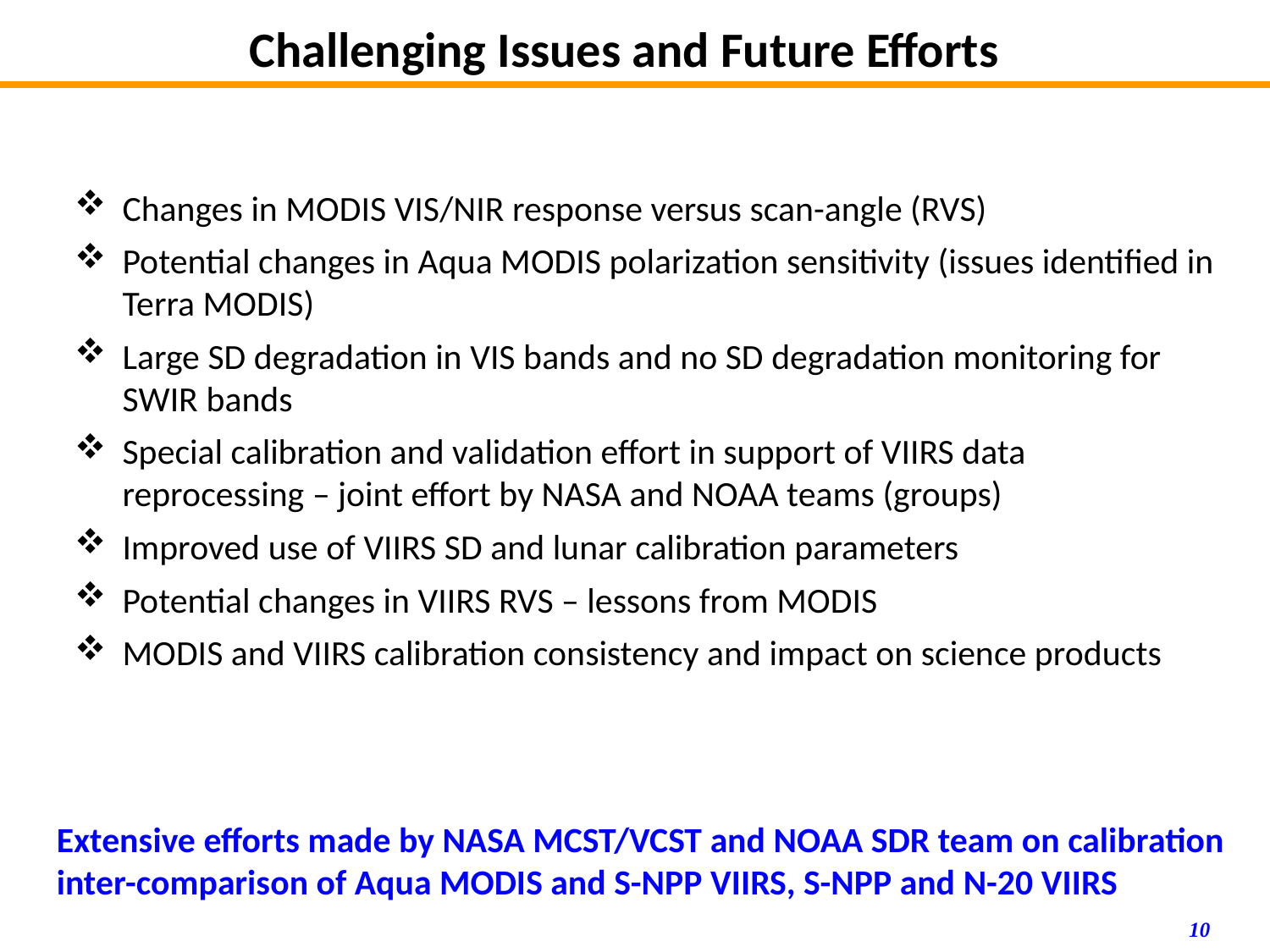

# Challenging Issues and Future Efforts
Changes in MODIS VIS/NIR response versus scan-angle (RVS)
Potential changes in Aqua MODIS polarization sensitivity (issues identified in Terra MODIS)
Large SD degradation in VIS bands and no SD degradation monitoring for SWIR bands
Special calibration and validation effort in support of VIIRS data reprocessing – joint effort by NASA and NOAA teams (groups)
Improved use of VIIRS SD and lunar calibration parameters
Potential changes in VIIRS RVS – lessons from MODIS
MODIS and VIIRS calibration consistency and impact on science products
Extensive efforts made by NASA MCST/VCST and NOAA SDR team on calibration inter-comparison of Aqua MODIS and S-NPP VIIRS, S-NPP and N-20 VIIRS
10